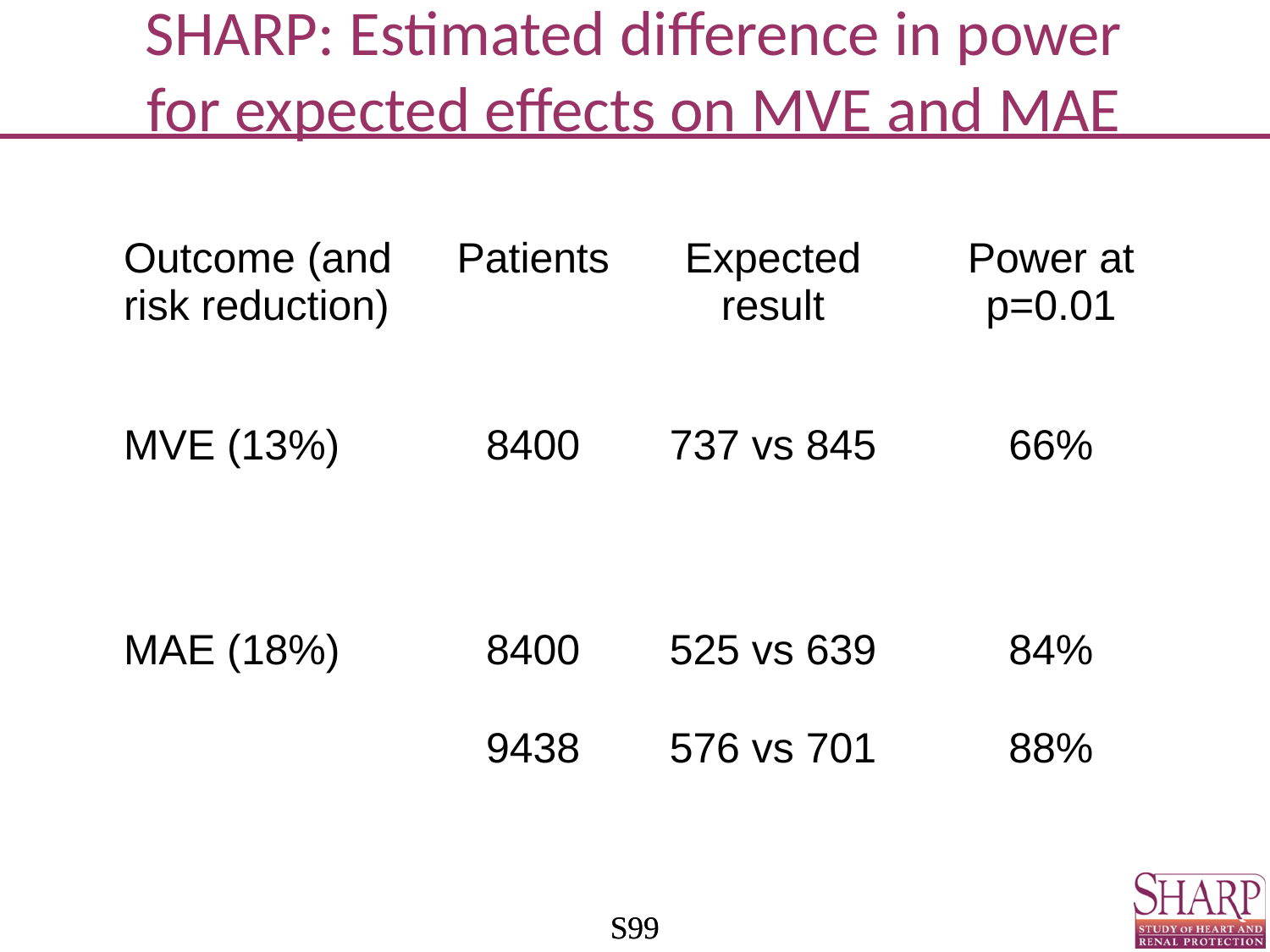

# SHARP: Estimated difference in power for expected effects on MVE and MAE
| Outcome (and risk reduction) | Patients | Expected result | Power at p=0.01 |
| --- | --- | --- | --- |
| MVE (13%) | 8400 | 737 vs 845 | 66% |
| MAE (18%) | 8400 | 525 vs 639 | 84% |
|  | 9438 | 576 vs 701 | 88% |